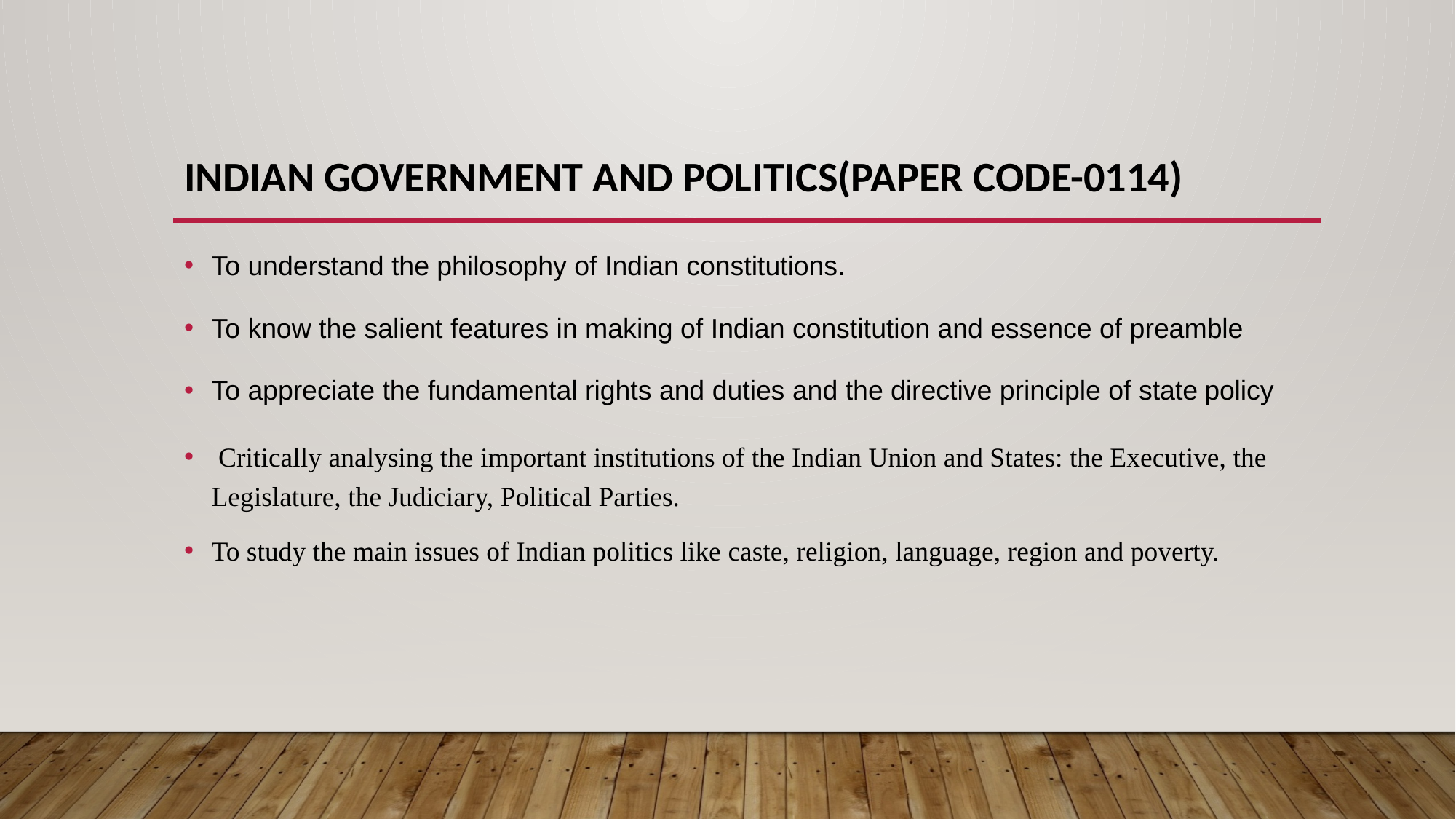

# Indian government and politics(paper code-0114)
To understand the philosophy of Indian constitutions.
To know the salient features in making of Indian constitution and essence of preamble
To appreciate the fundamental rights and duties and the directive principle of state policy
 Critically analysing the important institutions of the Indian Union and States: the Executive, the Legislature, the Judiciary, Political Parties.
To study the main issues of Indian politics like caste, religion, language, region and poverty.